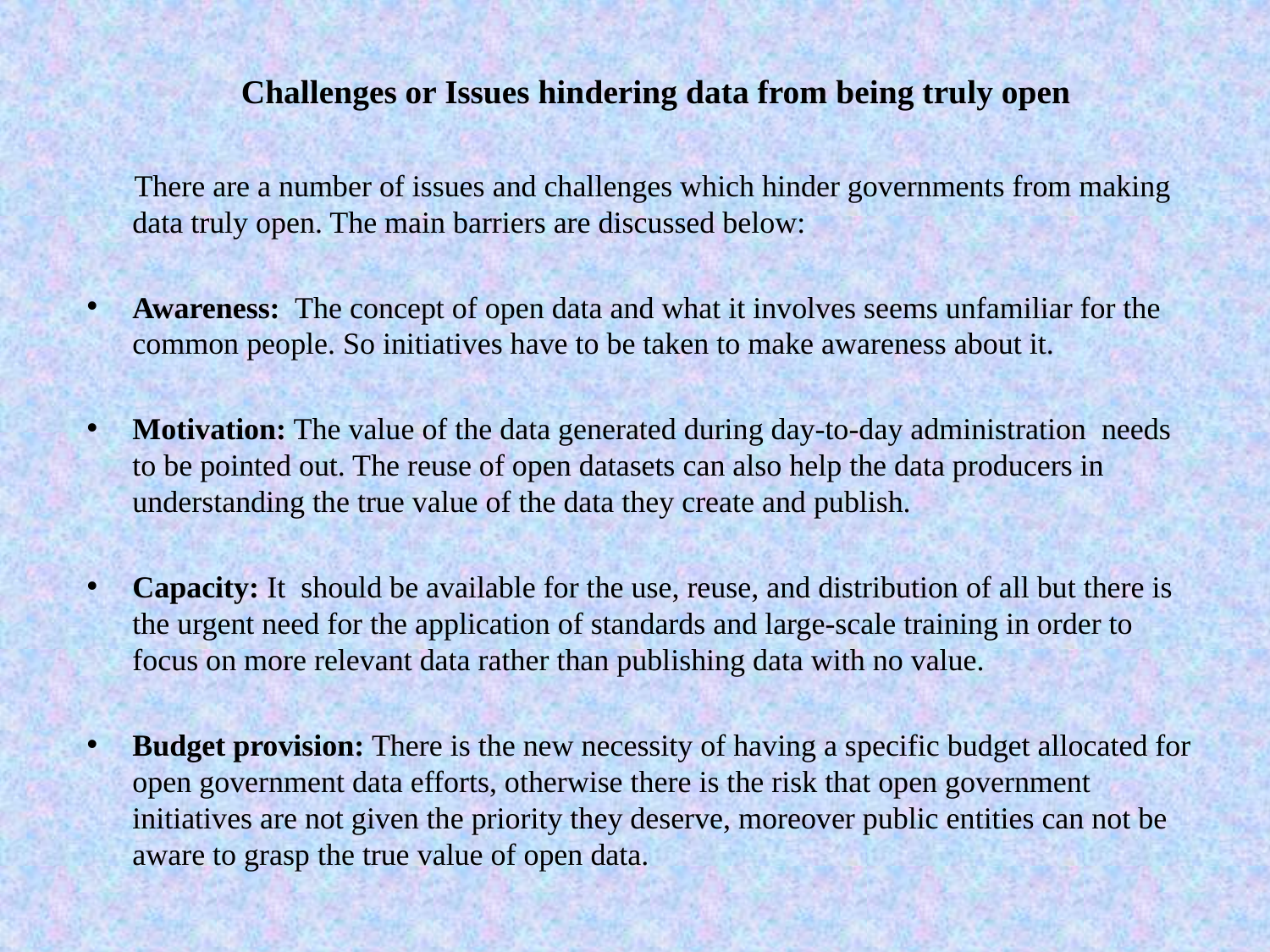

# Challenges or Issues hindering data from being truly open

       There are a number of issues and challenges which hinder governments from making data truly open. The main barriers are discussed below:

Awareness:  The concept of open data and what it involves seems unfamiliar for the common people. So initiatives have to be taken to make awareness about it.

Motivation: The value of the data generated during day-to-day administration  needs to be pointed out. The reuse of open datasets can also help the data producers in understanding the true value of the data they create and publish.

Capacity: It  should be available for the use, reuse, and distribution of all but there is the urgent need for the application of standards and large-scale training in order to focus on more relevant data rather than publishing data with no value.

Budget provision: There is the new necessity of having a specific budget allocated for open government data efforts, otherwise there is the risk that open government initiatives are not given the priority they deserve, moreover public entities can not be aware to grasp the true value of open data.